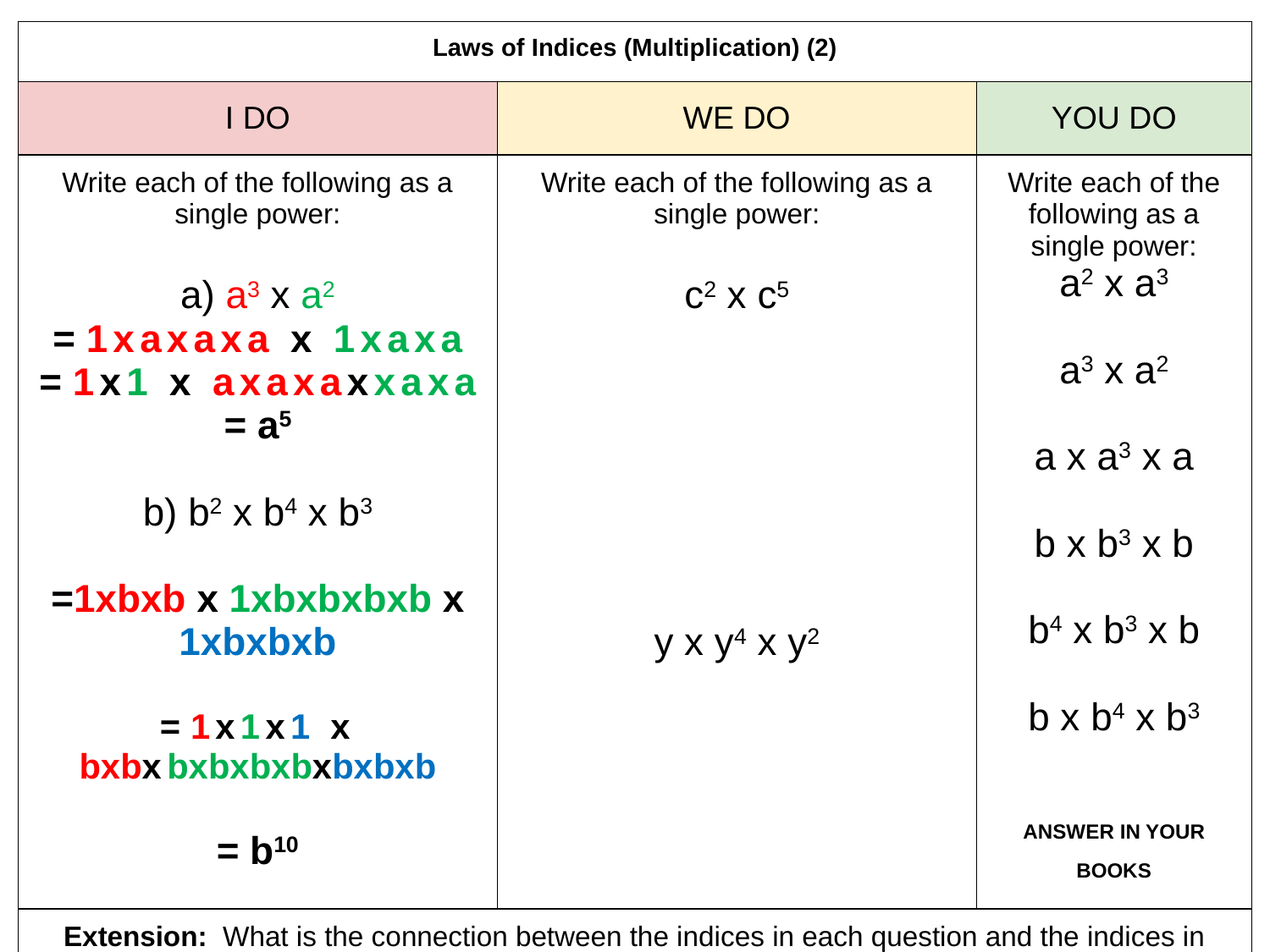

| Laws of Indices (Multiplication) (2) |  |  |
| --- | --- | --- |
| I DO | WE DO | YOU DO |
| Write each of the following as a single power: a) a3 x a2 = 1xaxaxa x 1xaxa = 1x1 x axaxaxxaxa = a5 b) b2 x b4 x b3 =1xbxb x 1xbxbxbxb x 1xbxbxb = 1x1x1 x bxbxbxbxbxbxbxbxb = b10 | Write each of the following as a single power: c2 x c5 y x y4 x y2 | Write each of the following as a single power: a2 x a3 a3 x a2 a x a3 x a b x b3 x b b4 x b3 x b b x b4 x b3 ANSWER IN YOUR BOOKS |
| Extension: What is the connection between the indices in each question and the indices in each answer? Can you generalise this? |  |  |